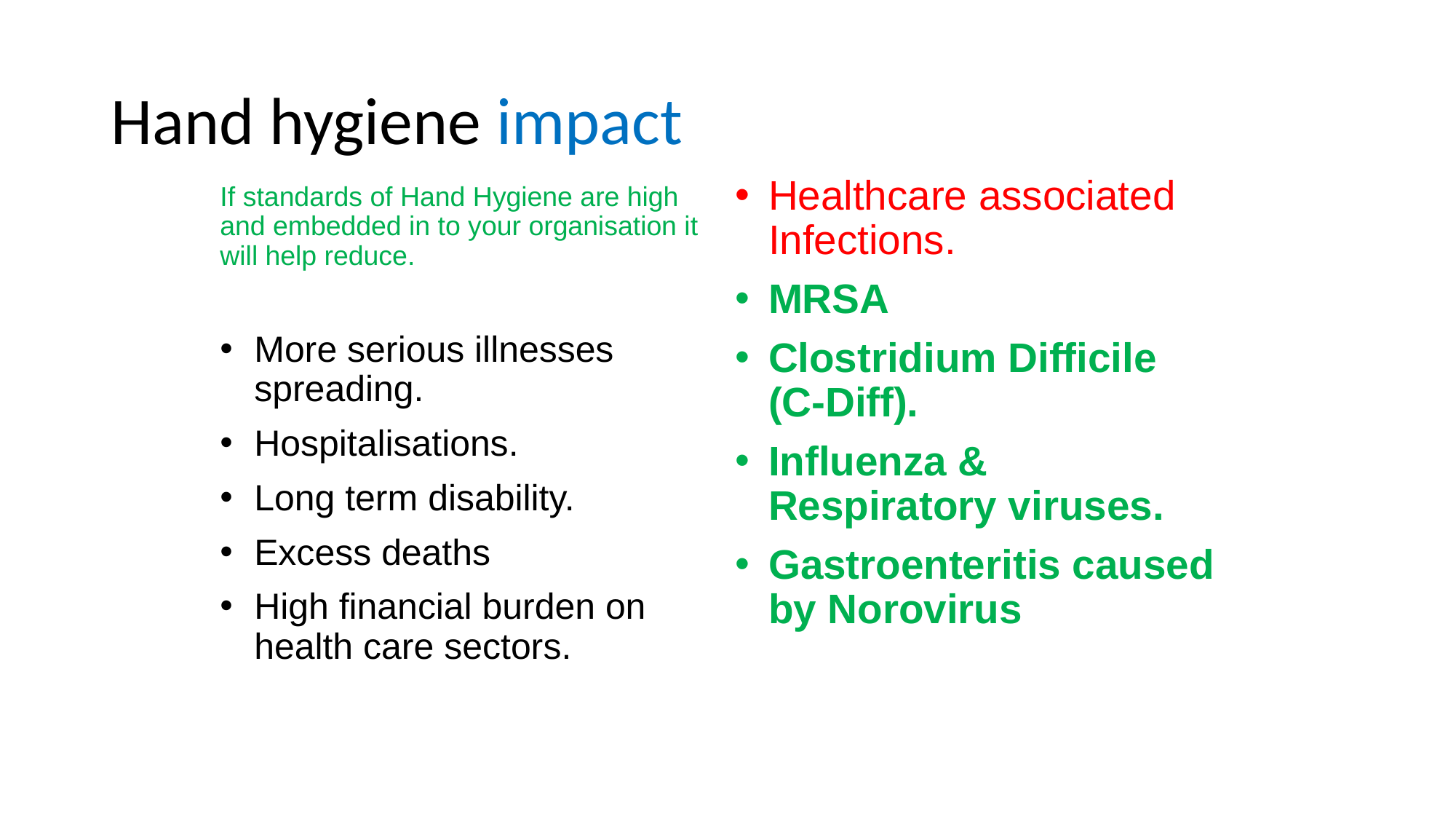

# Hand hygiene impact
Healthcare associated Infections.
MRSA
Clostridium Difficile (C-Diff).
Influenza & Respiratory viruses.
Gastroenteritis caused by Norovirus
If standards of Hand Hygiene are high and embedded in to your organisation it will help reduce.

More serious illnesses spreading.
Hospitalisations.
Long term disability.
Excess deaths
High financial burden on health care sectors.